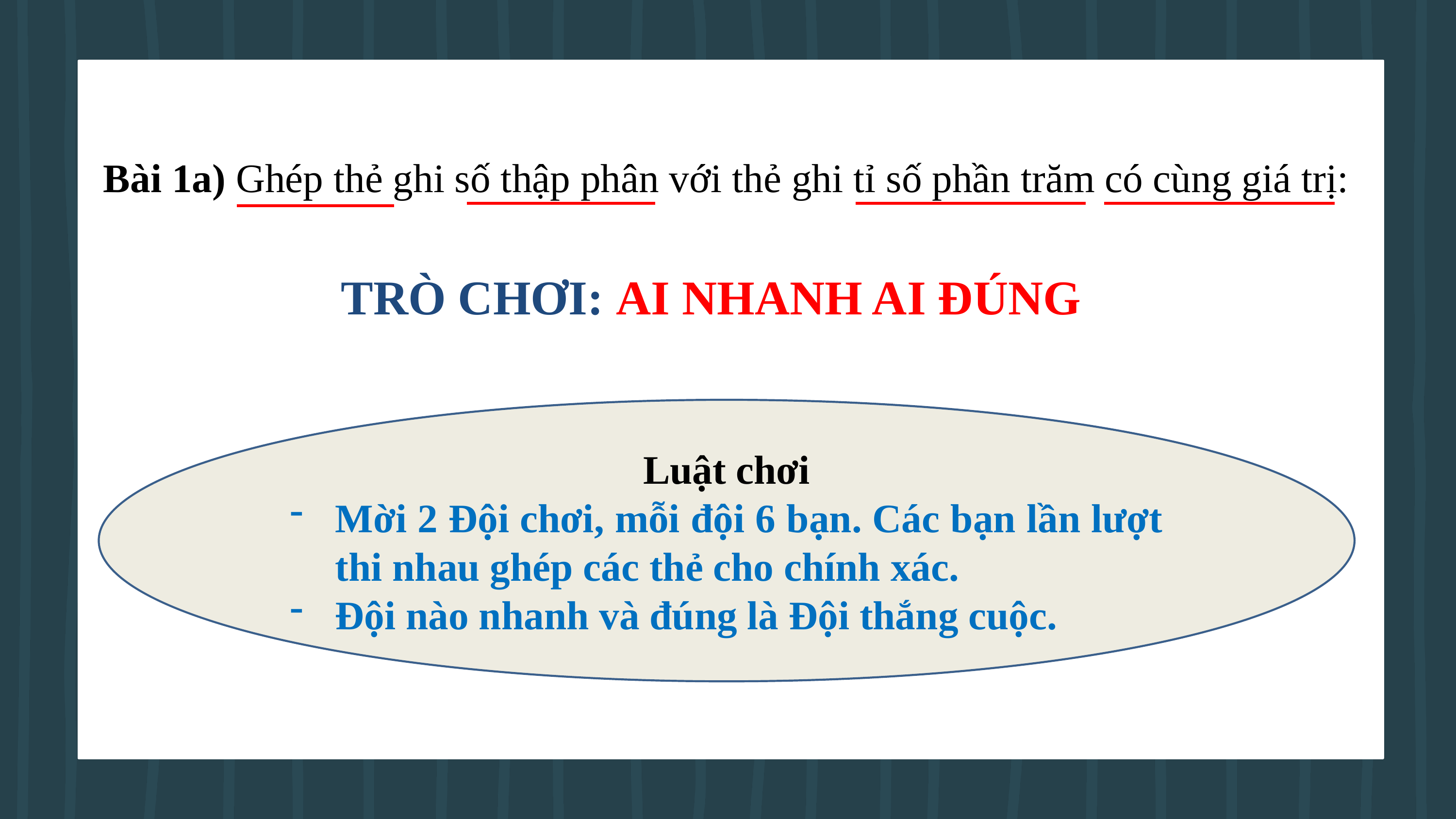

Bài 1a) Ghép thẻ ghi số thập phân với thẻ ghi tỉ số phần trăm có cùng giá trị:
TRÒ CHƠI: AI NHANH AI ĐÚNG
Luật chơi
Mời 2 Đội chơi, mỗi đội 6 bạn. Các bạn lần lượt thi nhau ghép các thẻ cho chính xác.
Đội nào nhanh và đúng là Đội thắng cuộc.